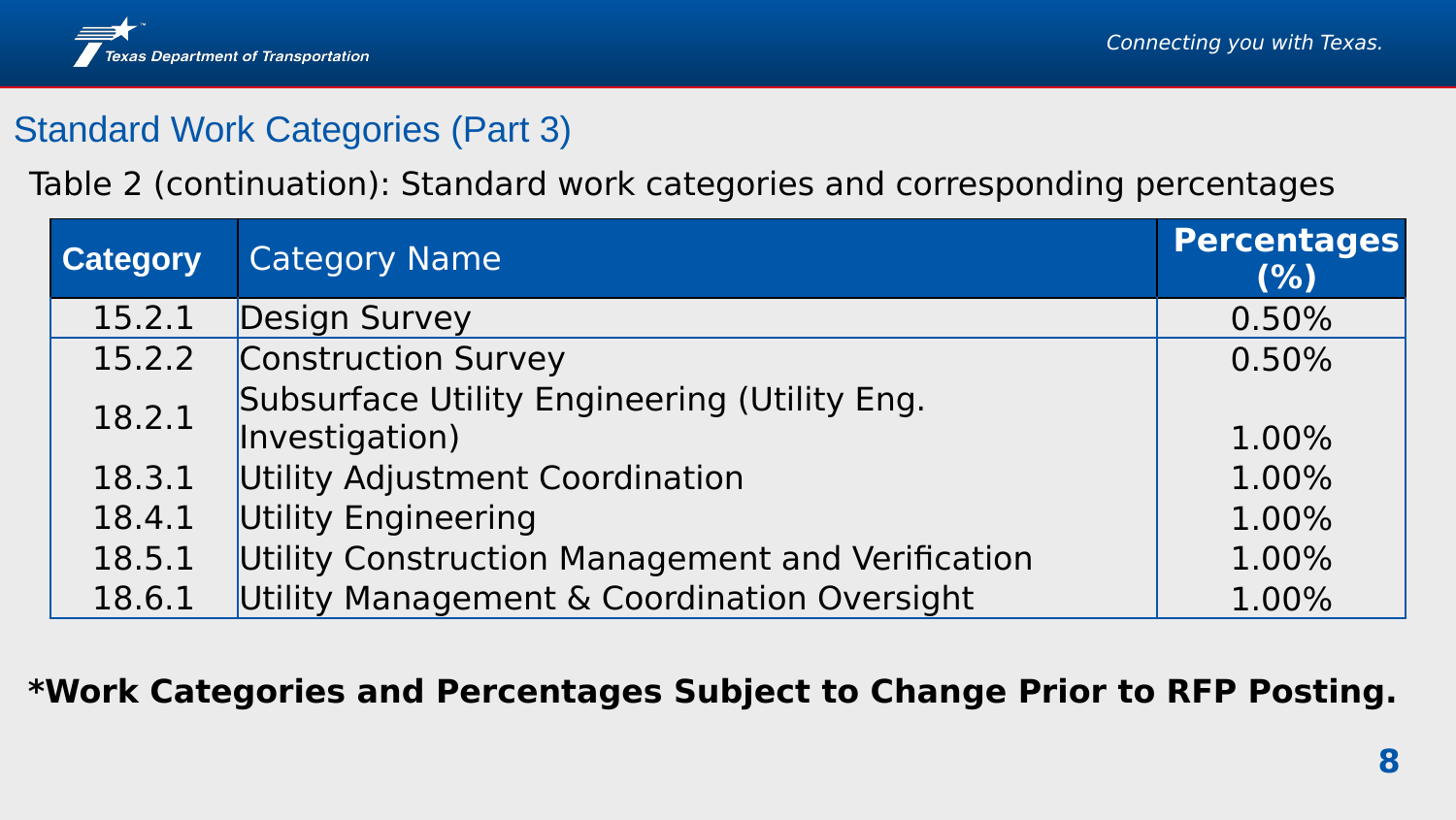

# Standard Work Categories (Part 3)
Table 2 (continuation): Standard work categories and corresponding percentages
| Category | Category Name | Percentages (%) |
| --- | --- | --- |
| 15.2.1 | Design Survey | 0.50% |
| 15.2.2 | Construction Survey | 0.50% |
| 18.2.1 | Subsurface Utility Engineering (Utility Eng. Investigation) | 1.00% |
| 18.3.1 | Utility Adjustment Coordination | 1.00% |
| 18.4.1 | Utility Engineering | 1.00% |
| 18.5.1 | Utility Construction Management and Verification | 1.00% |
| 18.6.1 | Utility Management & Coordination Oversight | 1.00% |
*Work Categories and Percentages Subject to Change Prior to RFP Posting.